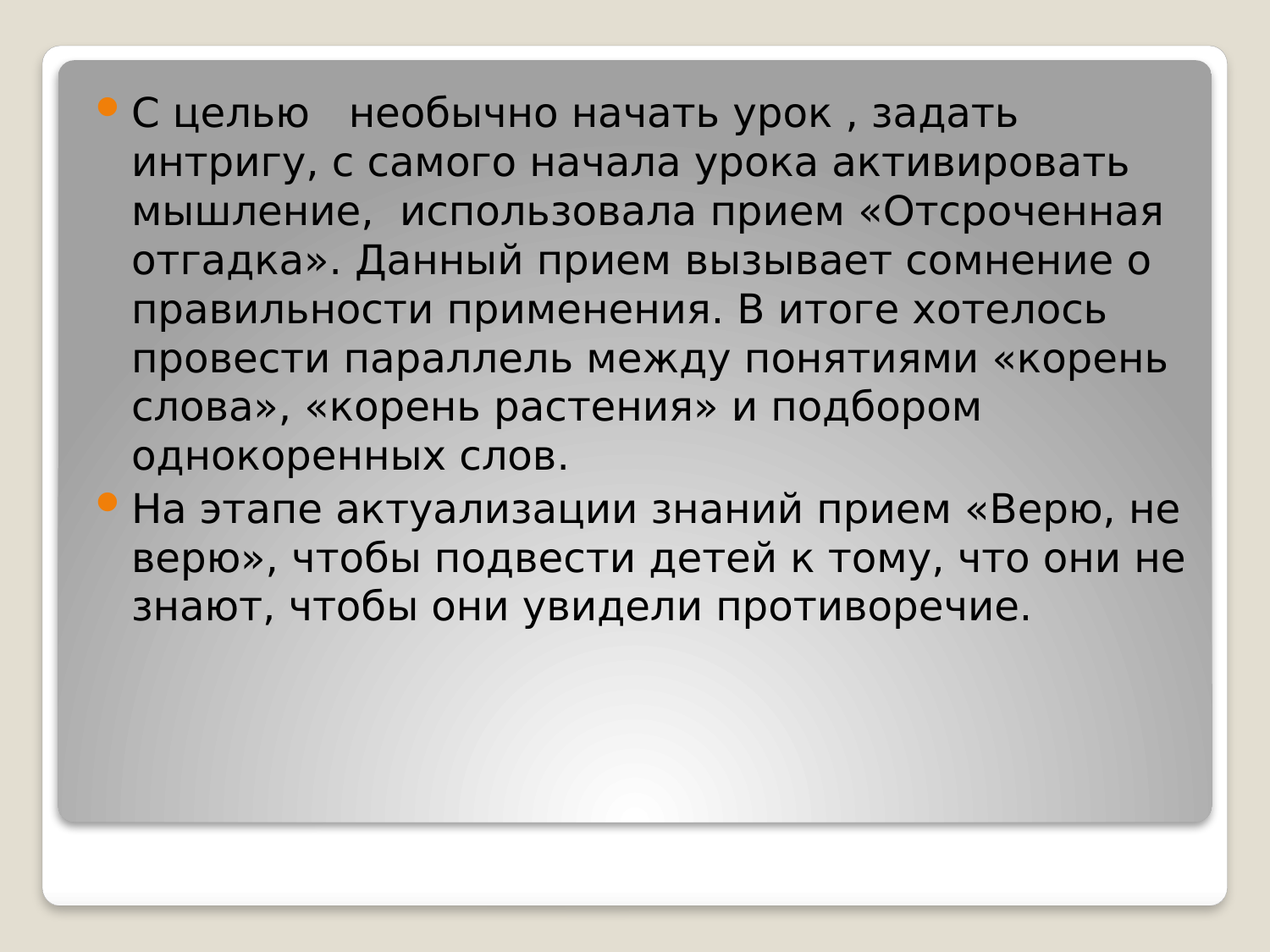

С целью   необычно начать урок , задать интригу, с самого начала урока активировать мышление,  использовала прием «Отсроченная отгадка». Данный прием вызывает сомнение о правильности применения. В итоге хотелось провести параллель между понятиями «корень слова», «корень растения» и подбором однокоренных слов.
На этапе актуализации знаний прием «Верю, не верю», чтобы подвести детей к тому, что они не знают, чтобы они увидели противоречие.
#